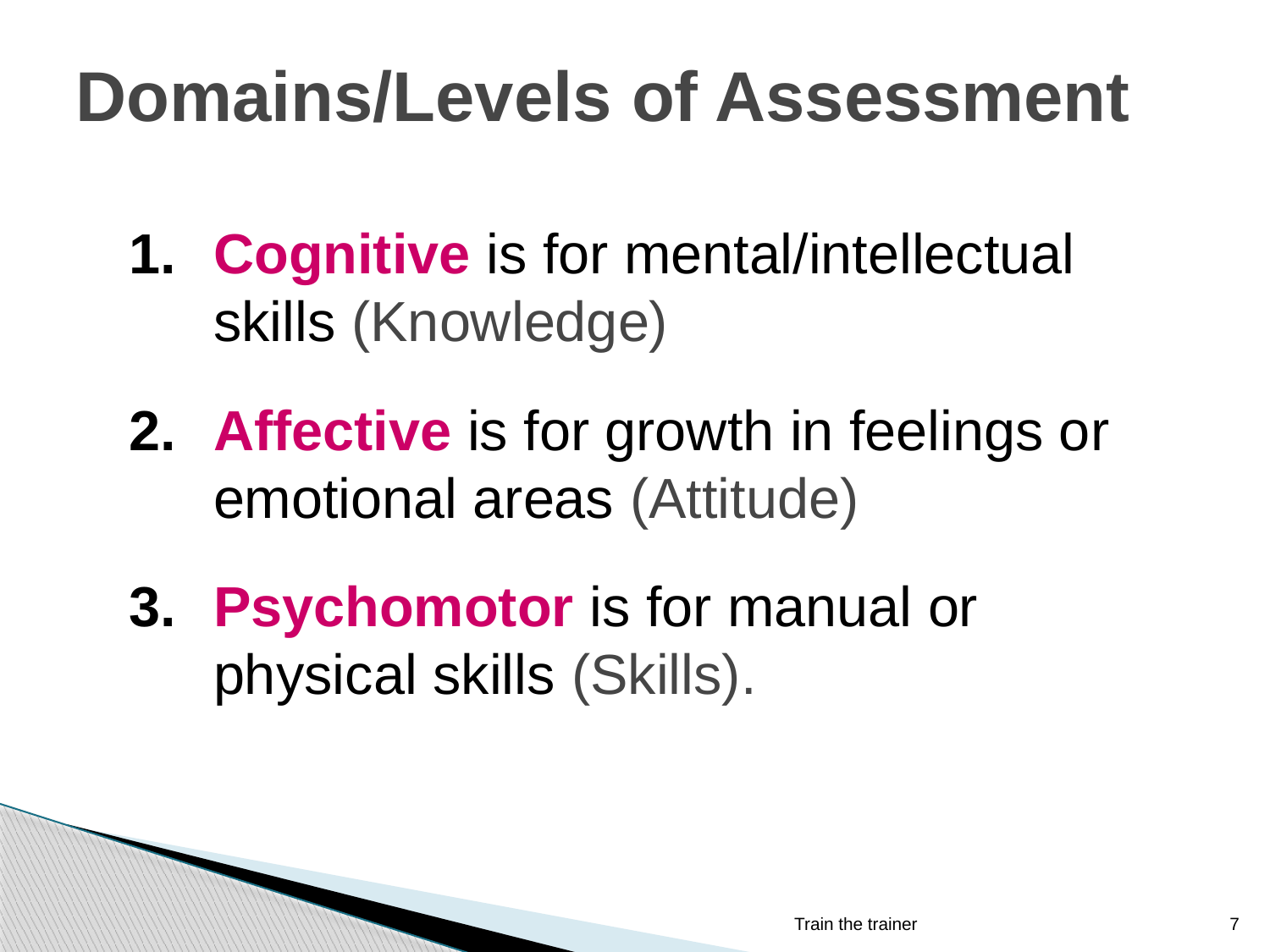

# Domains/Levels of Assessment

Cognitive is for mental/intellectual skills (Knowledge)

Affective is for growth in feelings or emotional areas (Attitude)

Psychomotor is for manual or physical skills (Skills).
Train the trainer
7